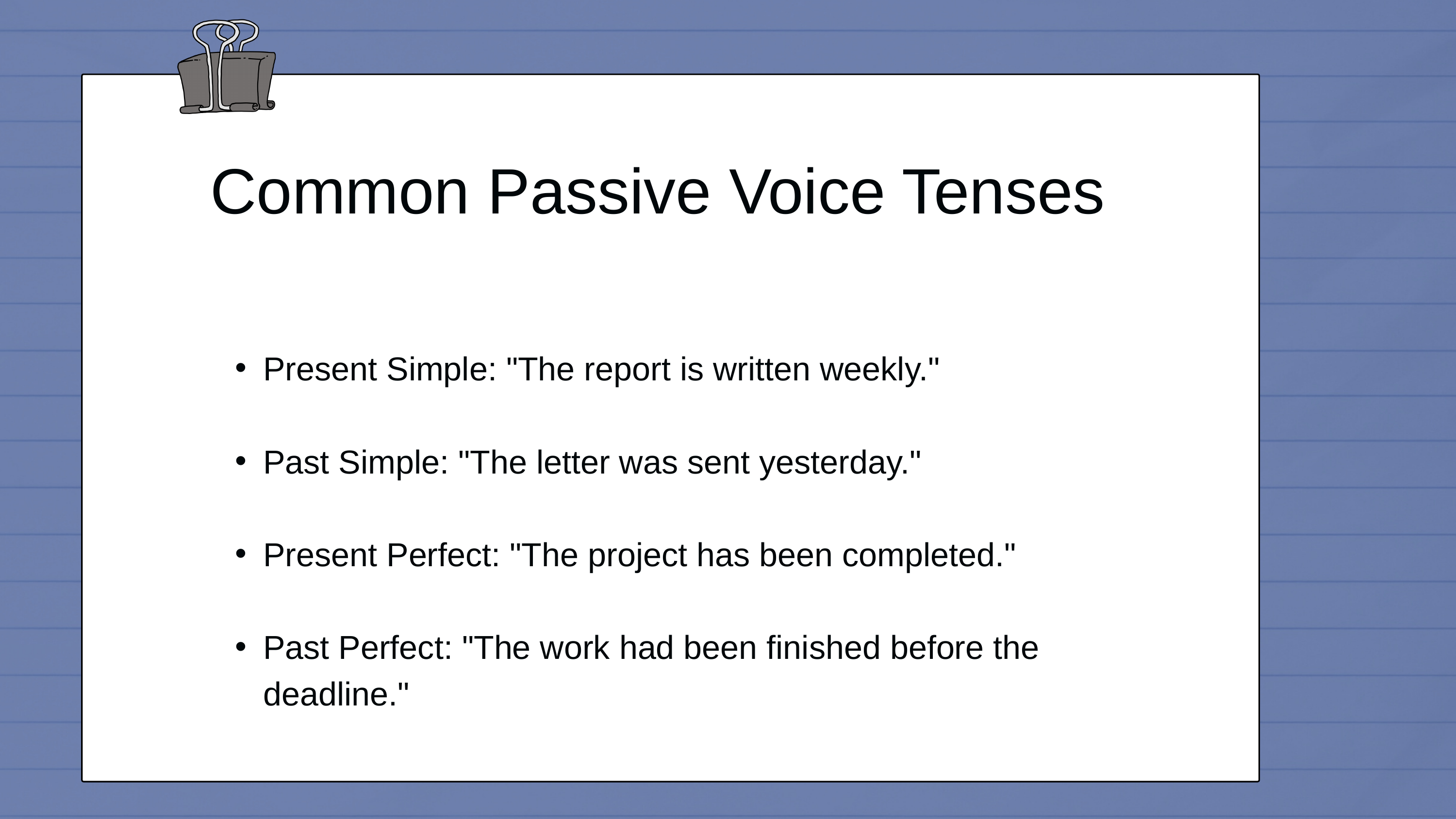

Common Passive Voice Tenses
Present Simple: "The report is written weekly."

Past Simple: "The letter was sent yesterday."

Present Perfect: "The project has been completed."

Past Perfect: "The work had been finished before the deadline."